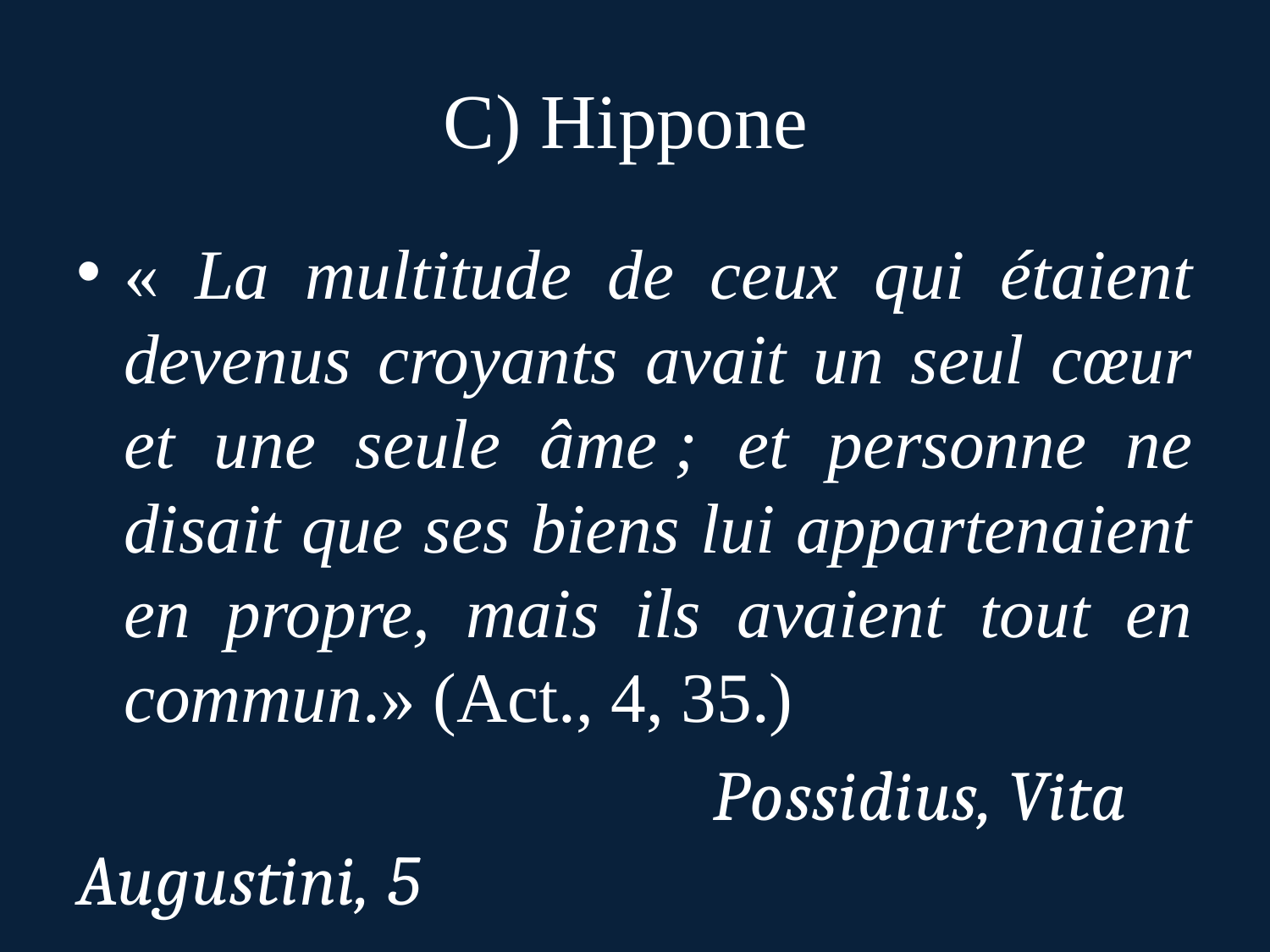

# C) Hippone
« La multitude de ceux qui étaient devenus croyants avait un seul cœur et une seule âme ; et personne ne disait que ses biens lui appartenaient en propre, mais ils avaient tout en commun.» (Act., 4, 35.)
					Possidius, Vita Augustini, 5